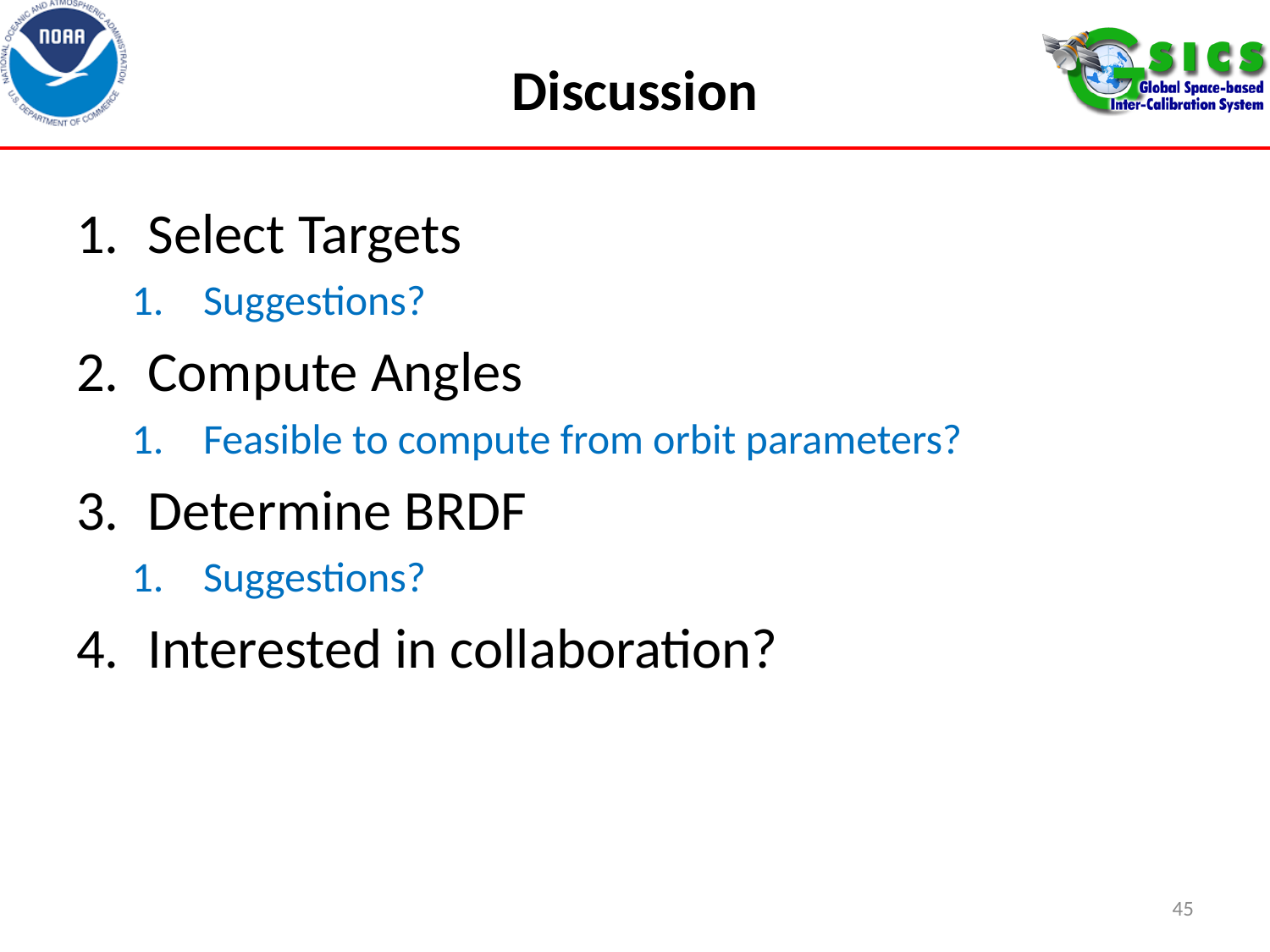

# Discussion
Select Targets
Suggestions?
Compute Angles
Feasible to compute from orbit parameters?
Determine BRDF
Suggestions?
Interested in collaboration?
45